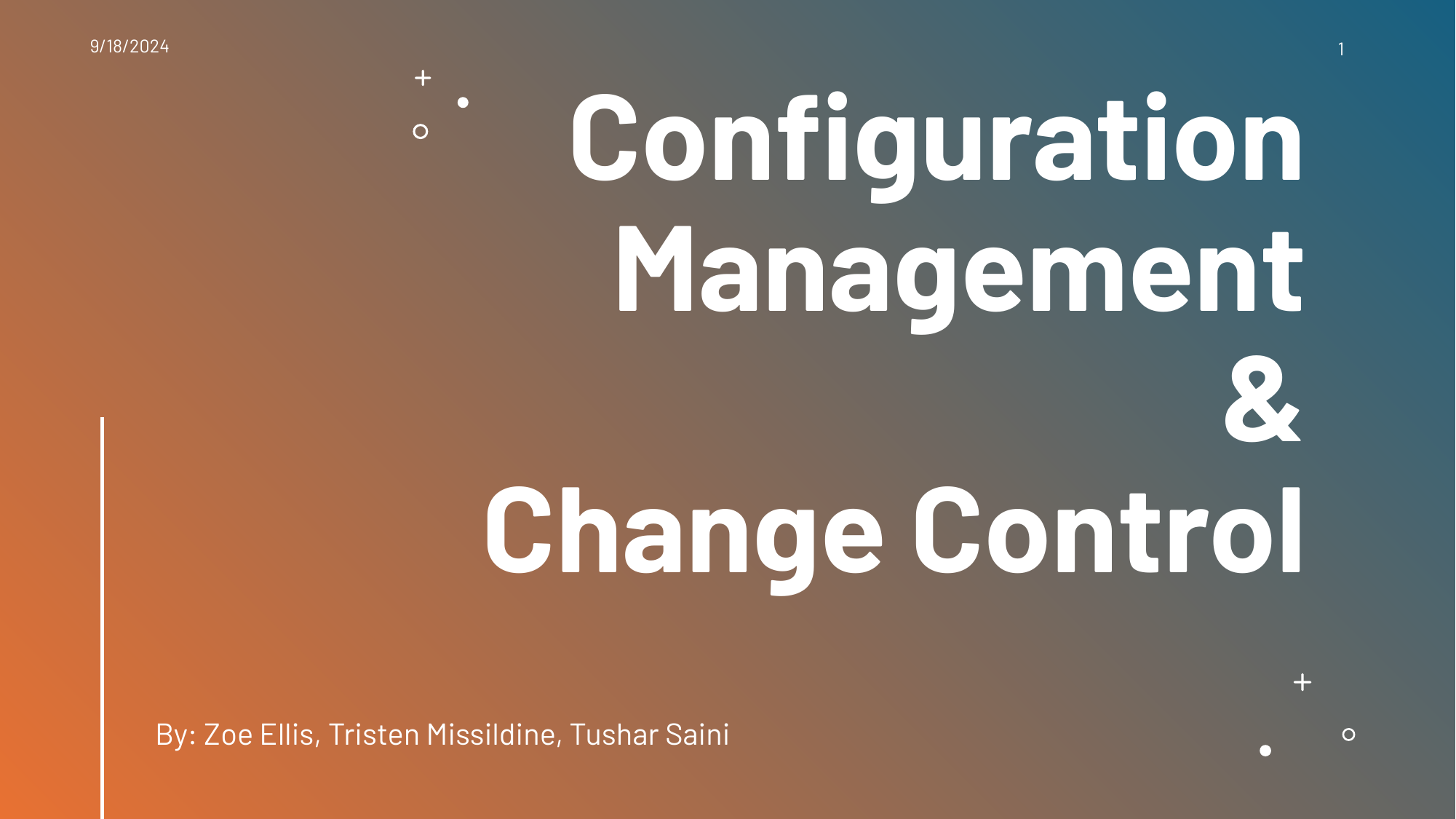

9/18/2024
1

# Configuration Management & Change Control

By: Zoe Ellis, Tristen Missildine, Tushar Saini